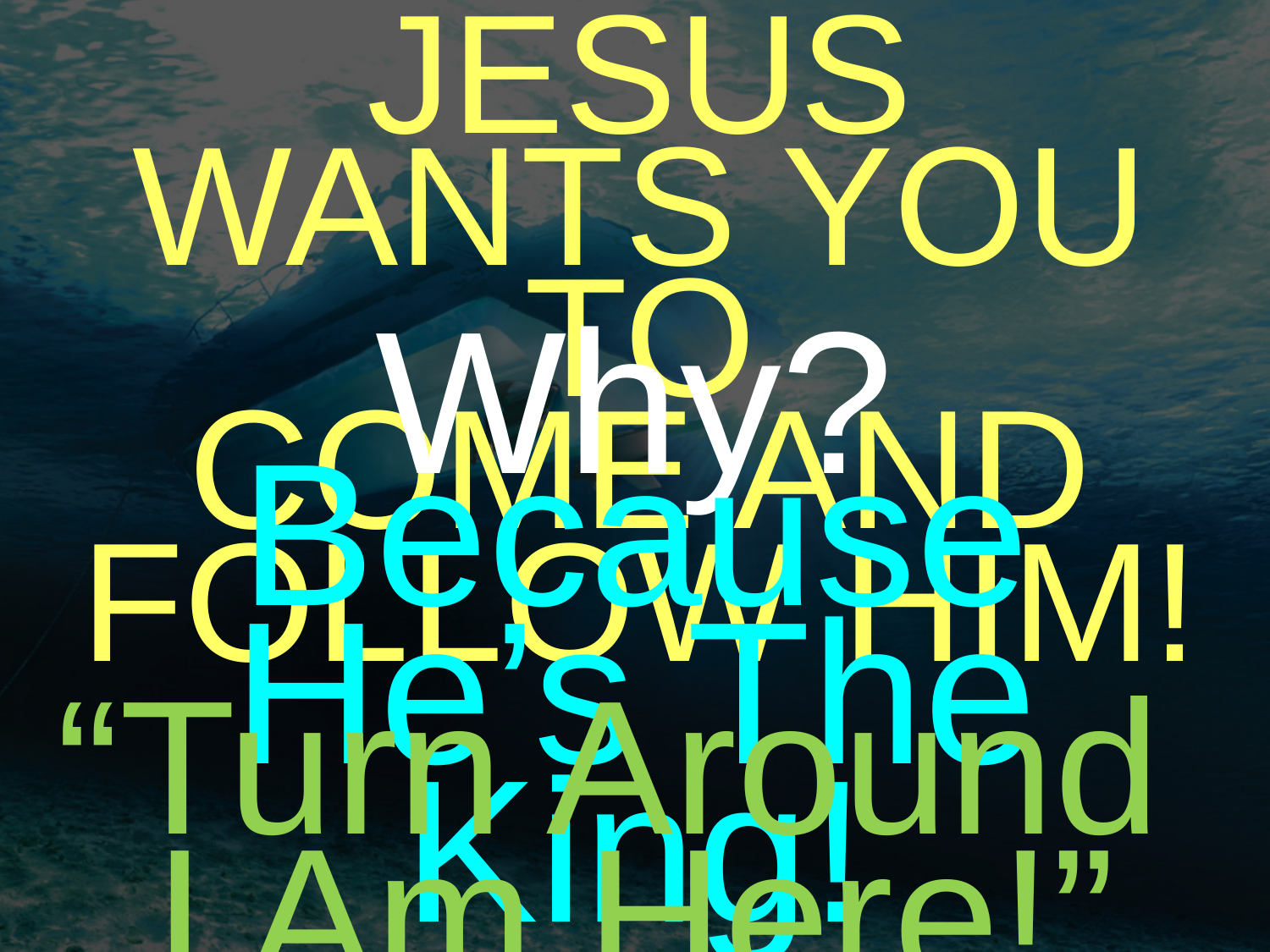

JESUS WANTS YOU TO
COME AND FOLLOW HIM!
Why?
Because He’s The King!
“Turn Around  I Am Here!”